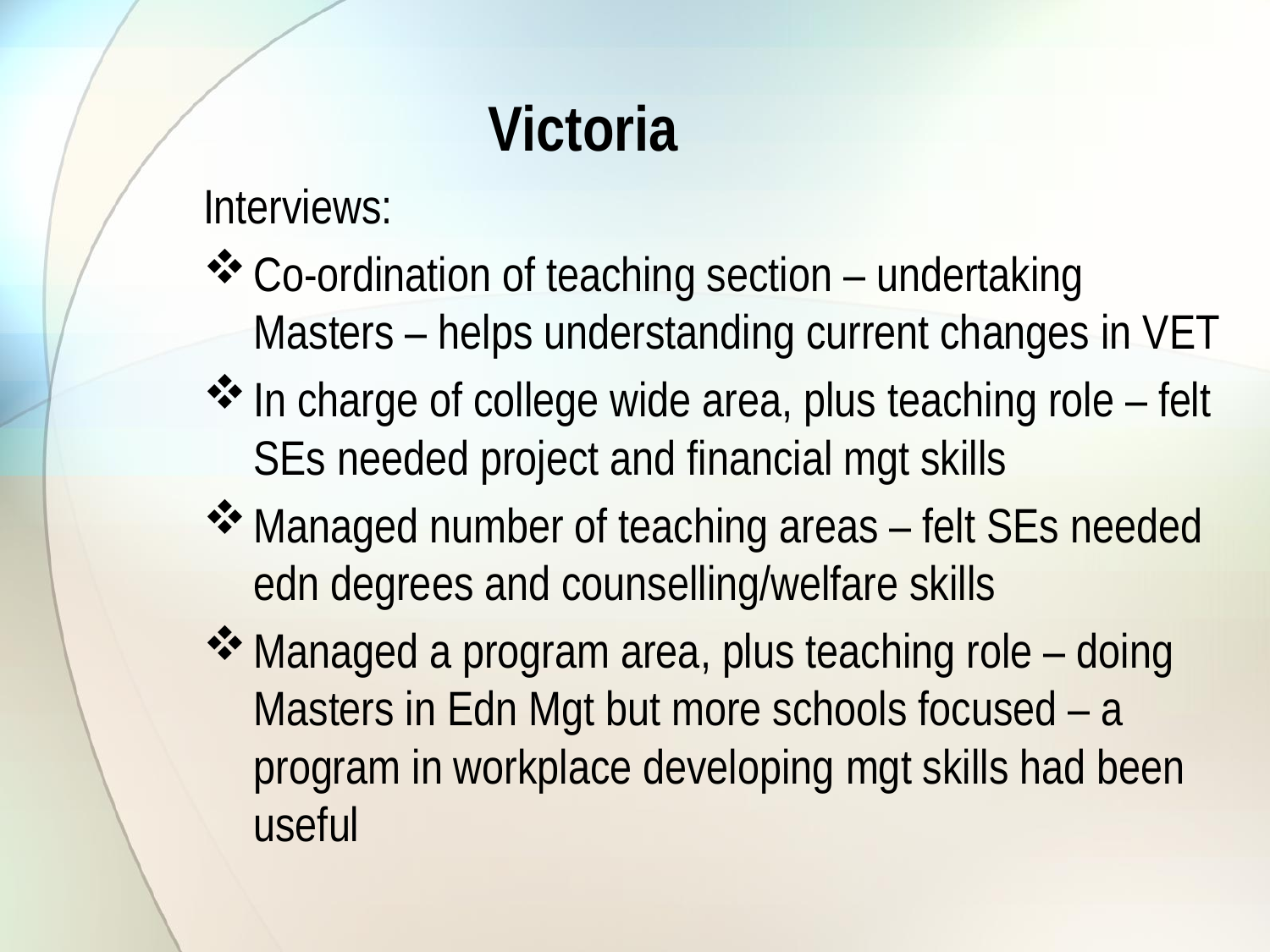

# Victoria
Interviews:
Co-ordination of teaching section – undertaking Masters – helps understanding current changes in VET
In charge of college wide area, plus teaching role – felt SEs needed project and financial mgt skills
Managed number of teaching areas – felt SEs needed edn degrees and counselling/welfare skills
Managed a program area, plus teaching role – doing Masters in Edn Mgt but more schools focused – a program in workplace developing mgt skills had been useful